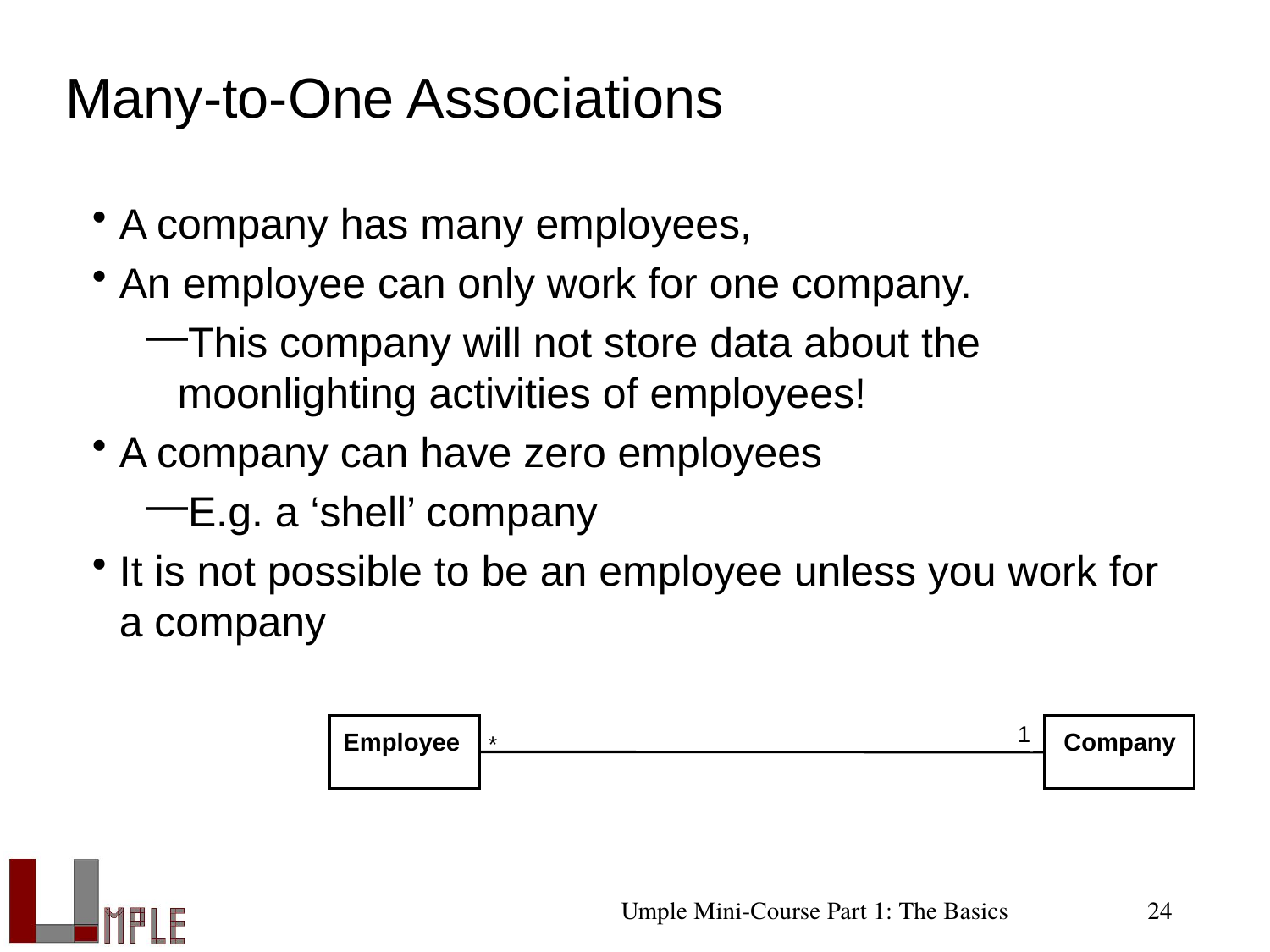

# Many-to-One Associations
A company has many employees,
An employee can only work for one company.
This company will not store data about the moonlighting activities of employees!
A company can have zero employees
E.g. a ‘shell’ company
It is not possible to be an employee unless you work for a company

1
Employee
Company
*

Umple Mini-Course Part 1: The Basics
24